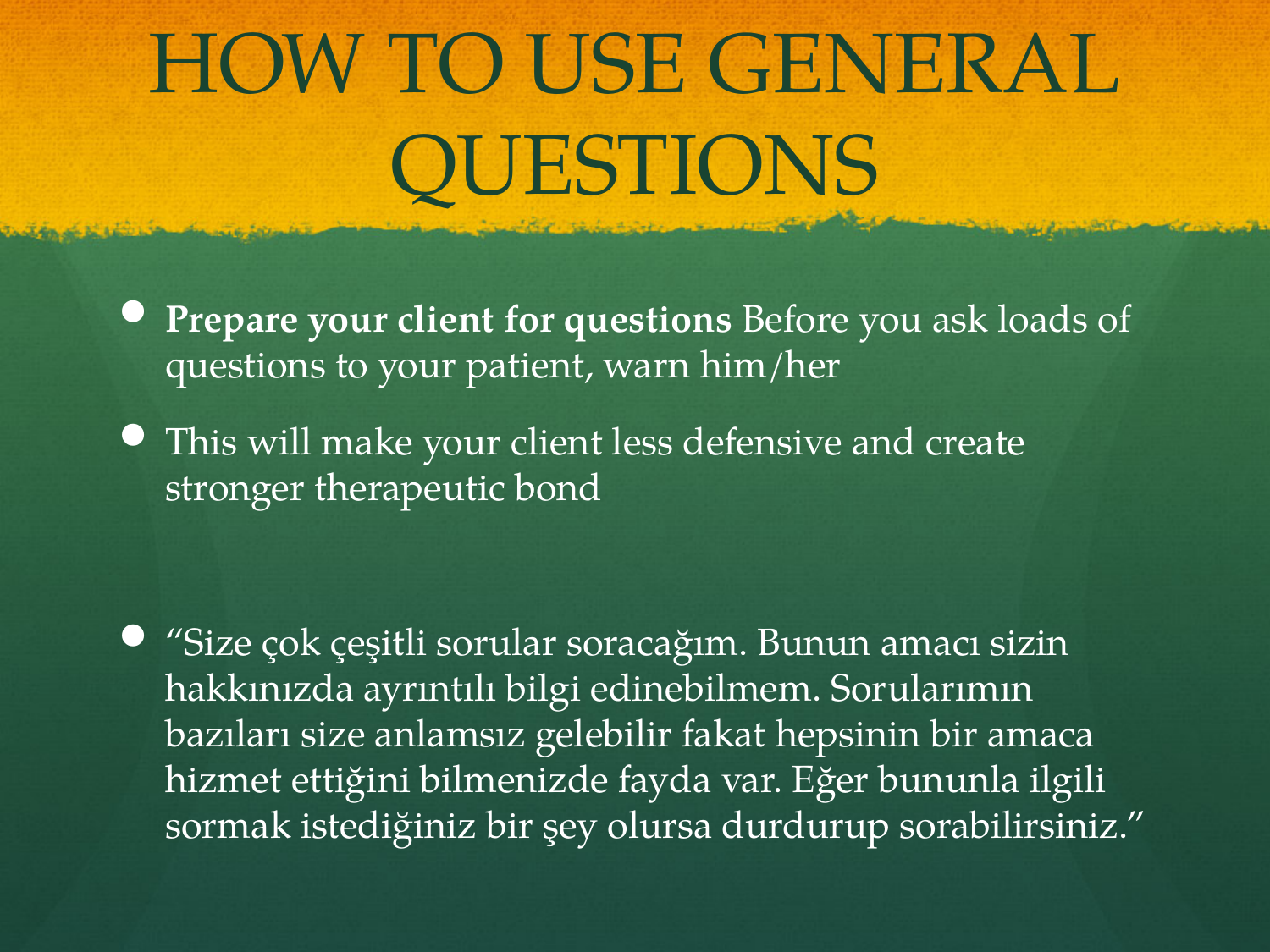

# HOW TO USE GENERAL QUESTIONS
Prepare your client for questions Before you ask loads of questions to your patient, warn him/her
This will make your client less defensive and create stronger therapeutic bond

“Size çok çeşitli sorular soracağım. Bunun amacı sizin hakkınızda ayrıntılı bilgi edinebilmem. Sorularımın bazıları size anlamsız gelebilir fakat hepsinin bir amaca hizmet ettiğini bilmenizde fayda var. Eğer bununla ilgili sormak istediğiniz bir şey olursa durdurup sorabilirsiniz.”